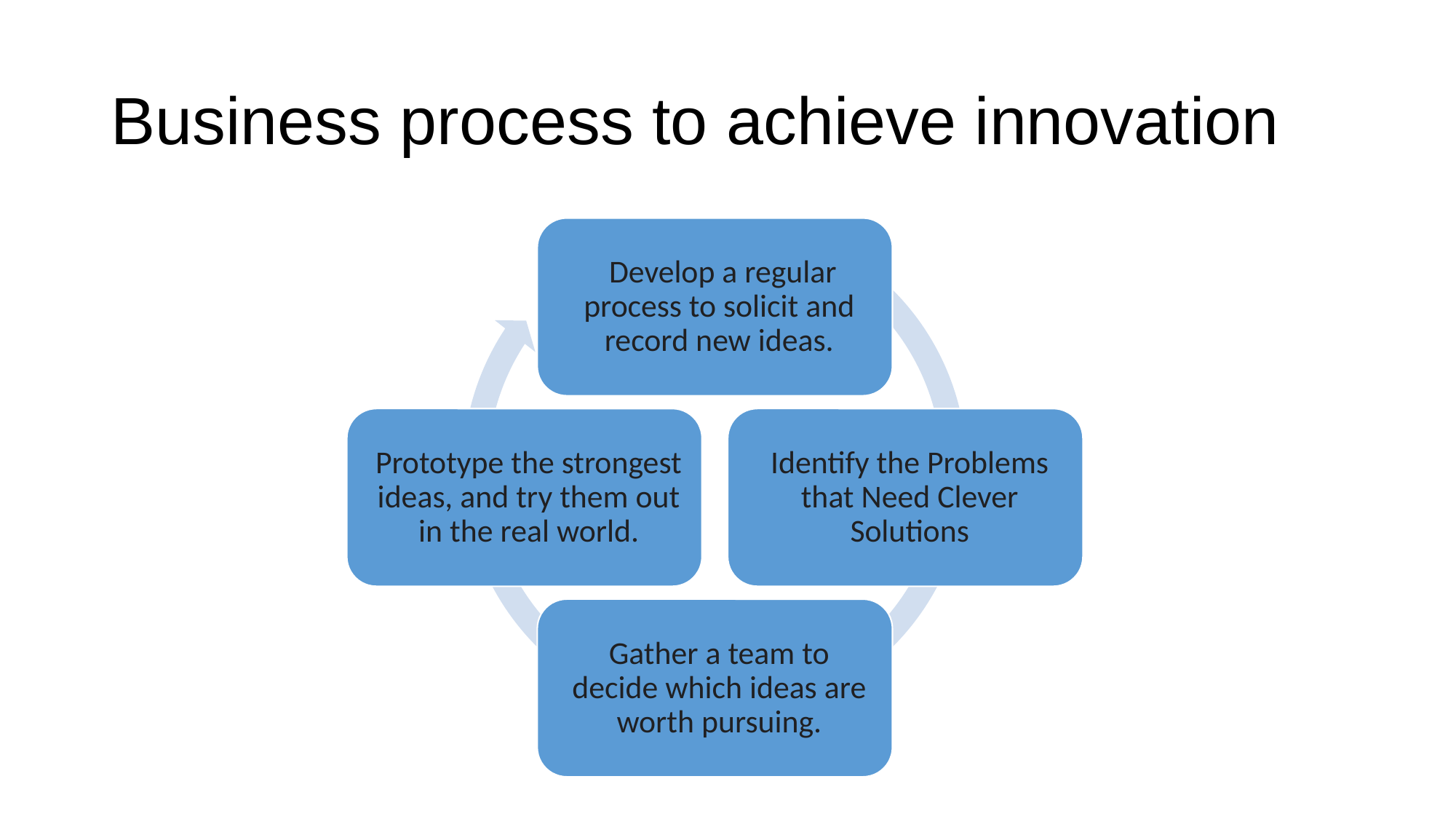

# Business process to achieve innovation
 Develop a regular process to solicit and record new ideas.
Identify the Problems that Need Clever Solutions
Gather a team to decide which ideas are worth pursuing.
Prototype the strongest ideas, and try them out in the real world.